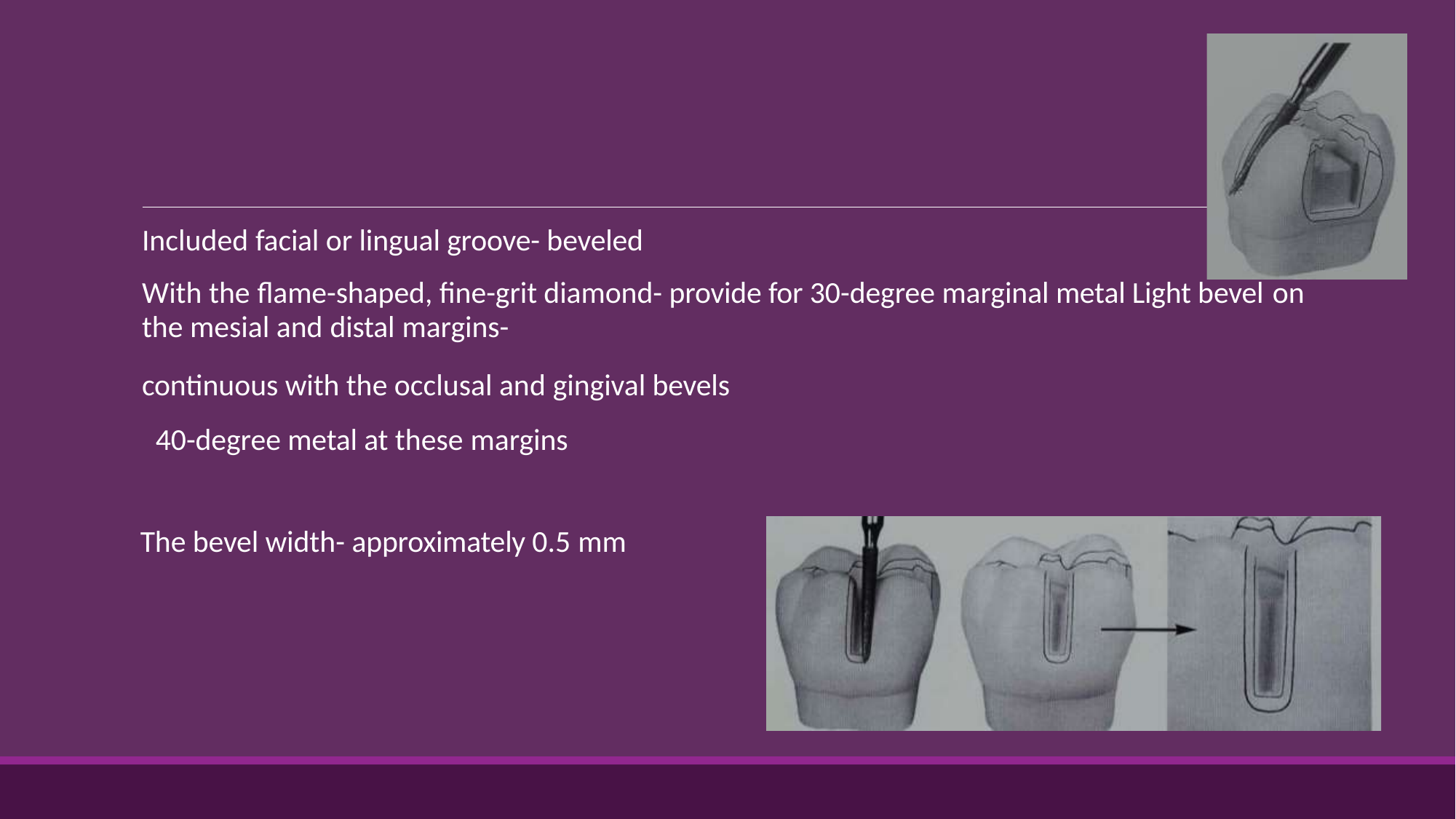

Included facial or lingual groove- beveled
With the flame-shaped, fine-grit diamond- provide for 30-degree marginal metal Light bevel on
the mesial and distal margins-
continuous with the occlusal and gingival bevels  40-degree metal at these margins

The bevel width- approximately 0.5 mm